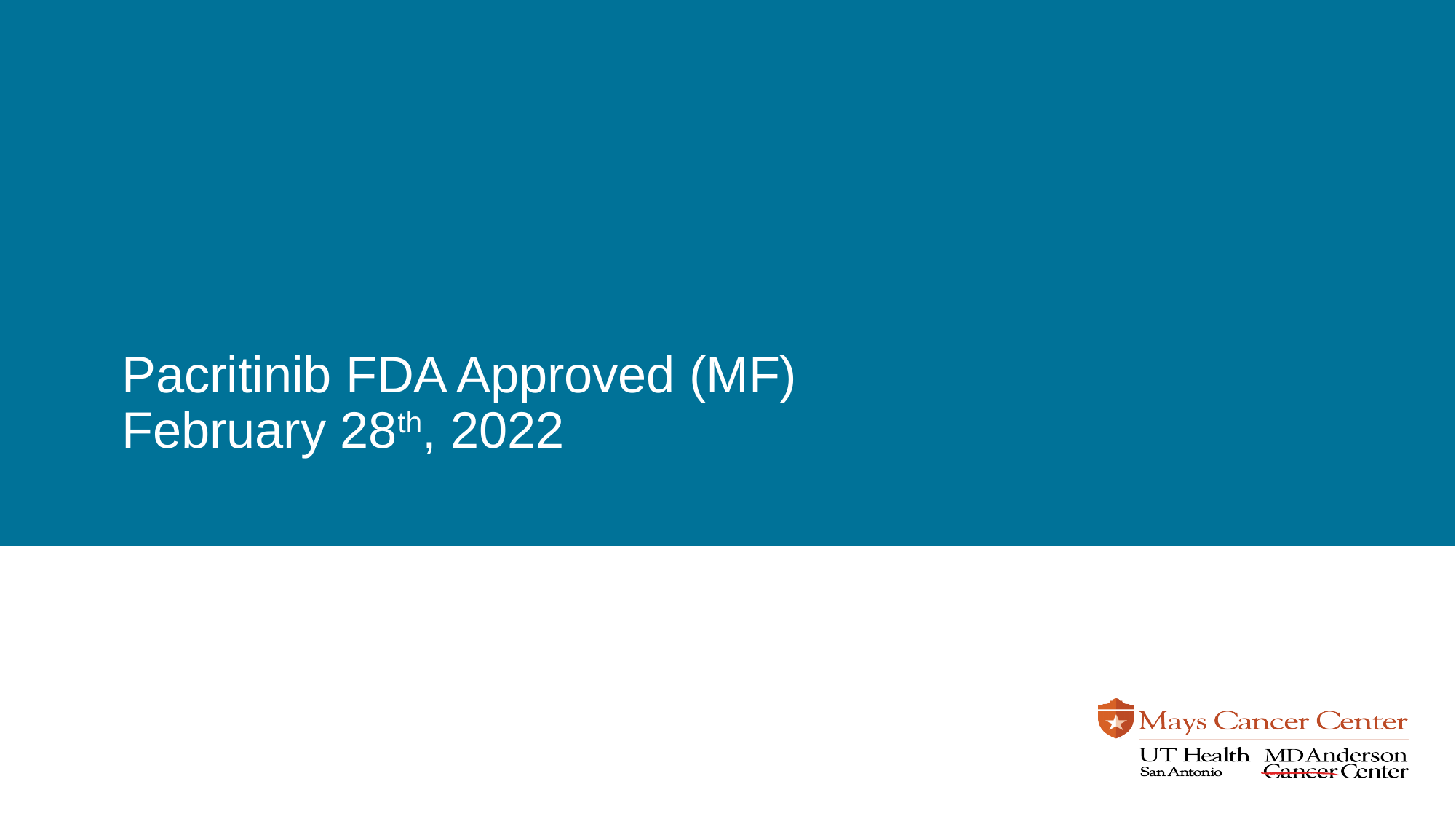

Pacritinib FDA Approved (MF)
February 28th, 2022